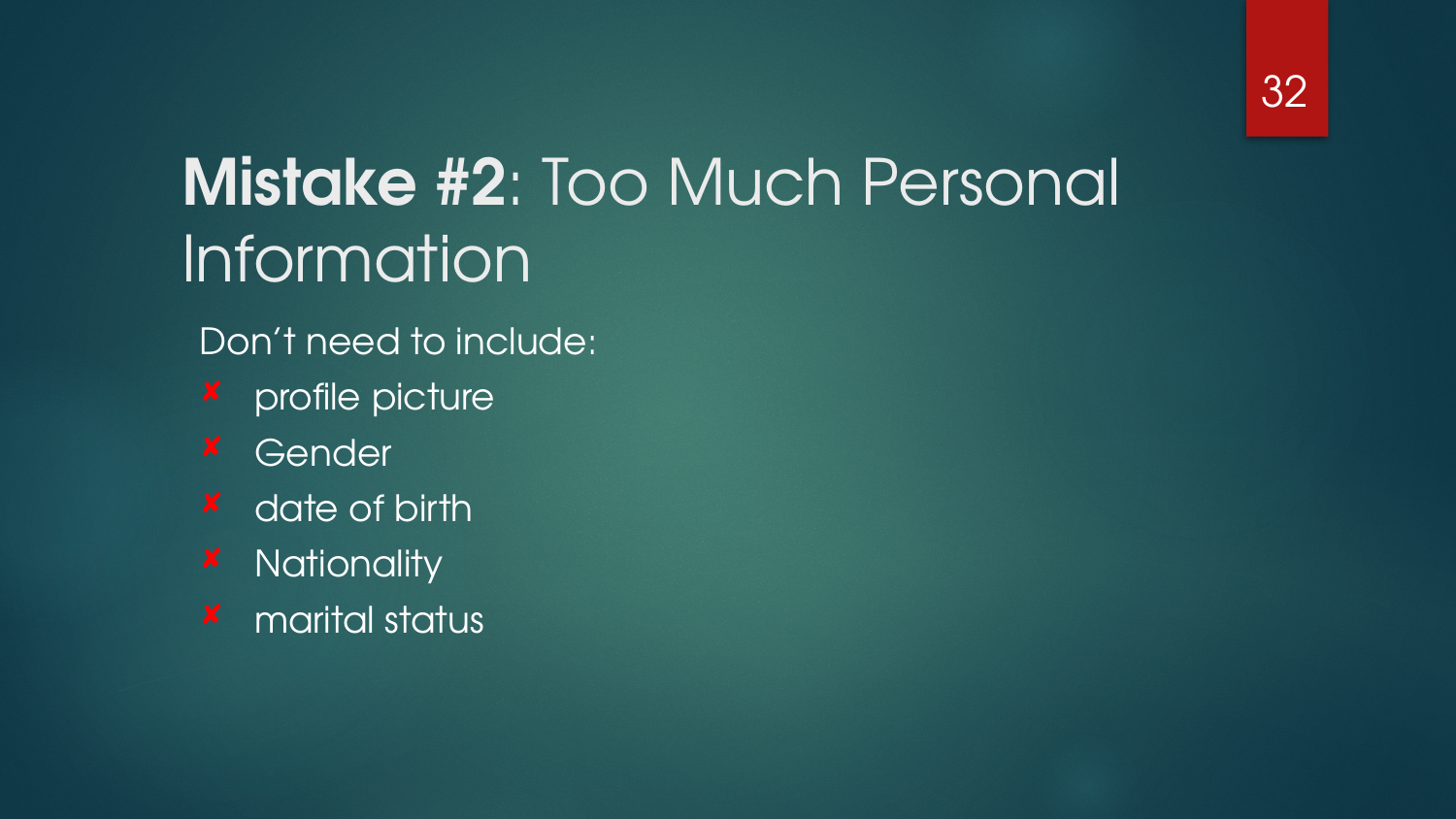

32
# Mistake #2: Too Much Personal Information
Don’t need to include:
profile picture
Gender
date of birth
Nationality
marital status